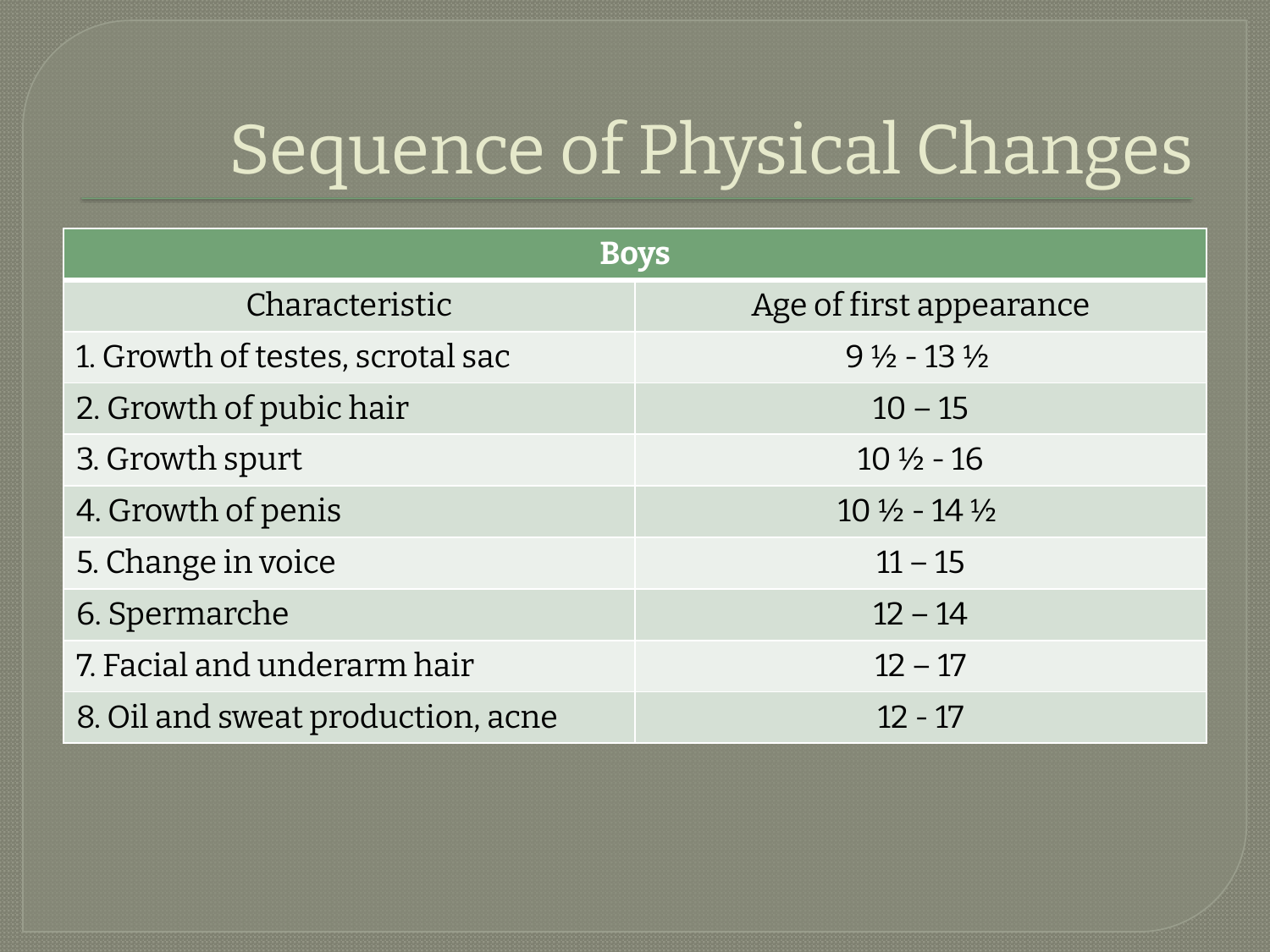

# Sequence of Physical Changes
| Boys |  |
| --- | --- |
| Characteristic | Age of first appearance |
| 1. Growth of testes, scrotal sac | 9 ½ - 13 ½ |
| 2. Growth of pubic hair | 10 – 15 |
| 3. Growth spurt | 10 ½ - 16 |
| 4. Growth of penis | 10 ½ - 14 ½ |
| 5. Change in voice | 11 – 15 |
| 6. Spermarche | 12 – 14 |
| 7. Facial and underarm hair | 12 – 17 |
| 8. Oil and sweat production, acne | 12 - 17 |